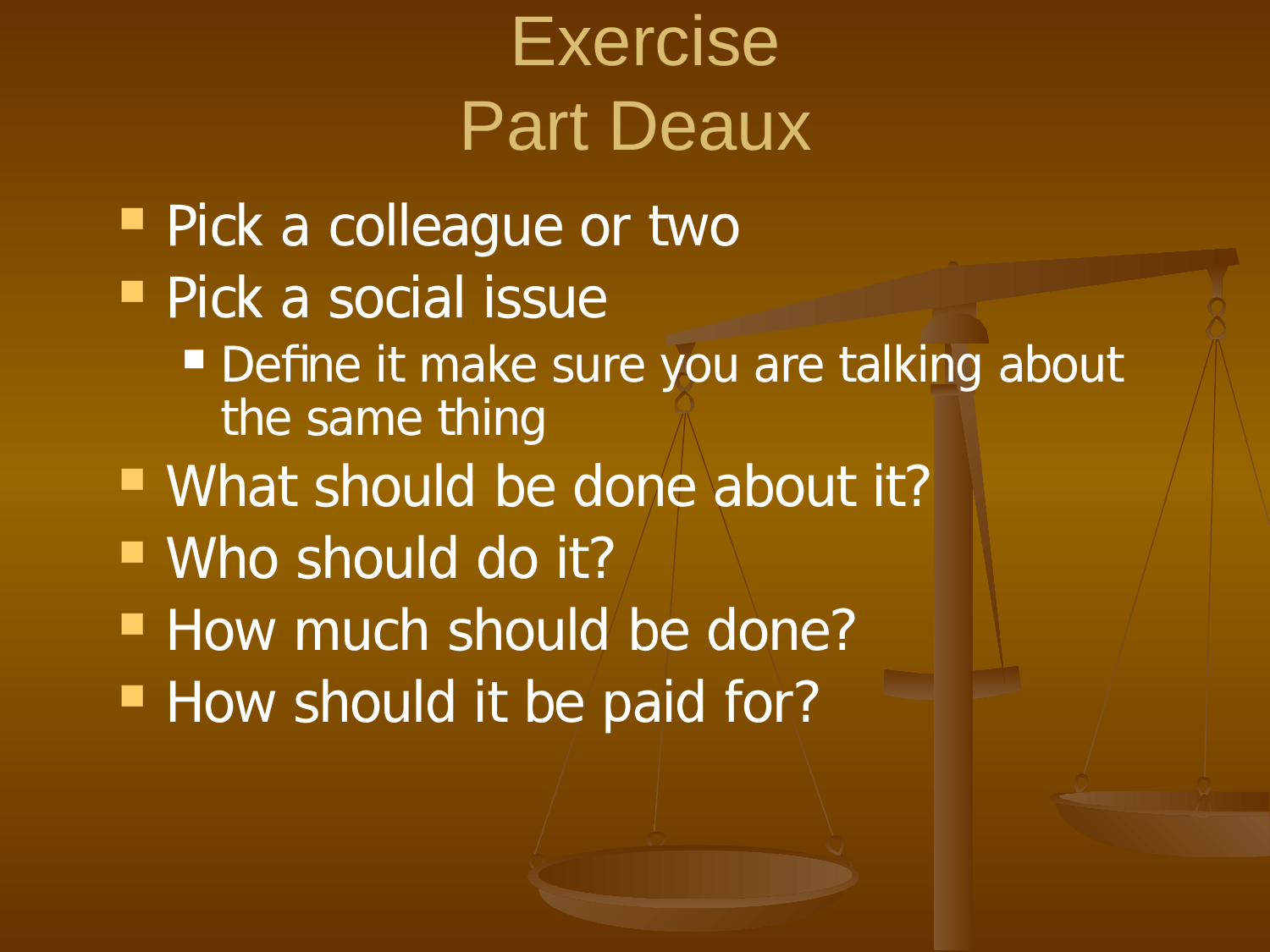

# Exercise Part Deaux
Pick a colleague or two
Pick a social issue
Define it make sure you are talking about the same thing
What should be done about it?
Who should do it?
How much should be done?
How should it be paid for?